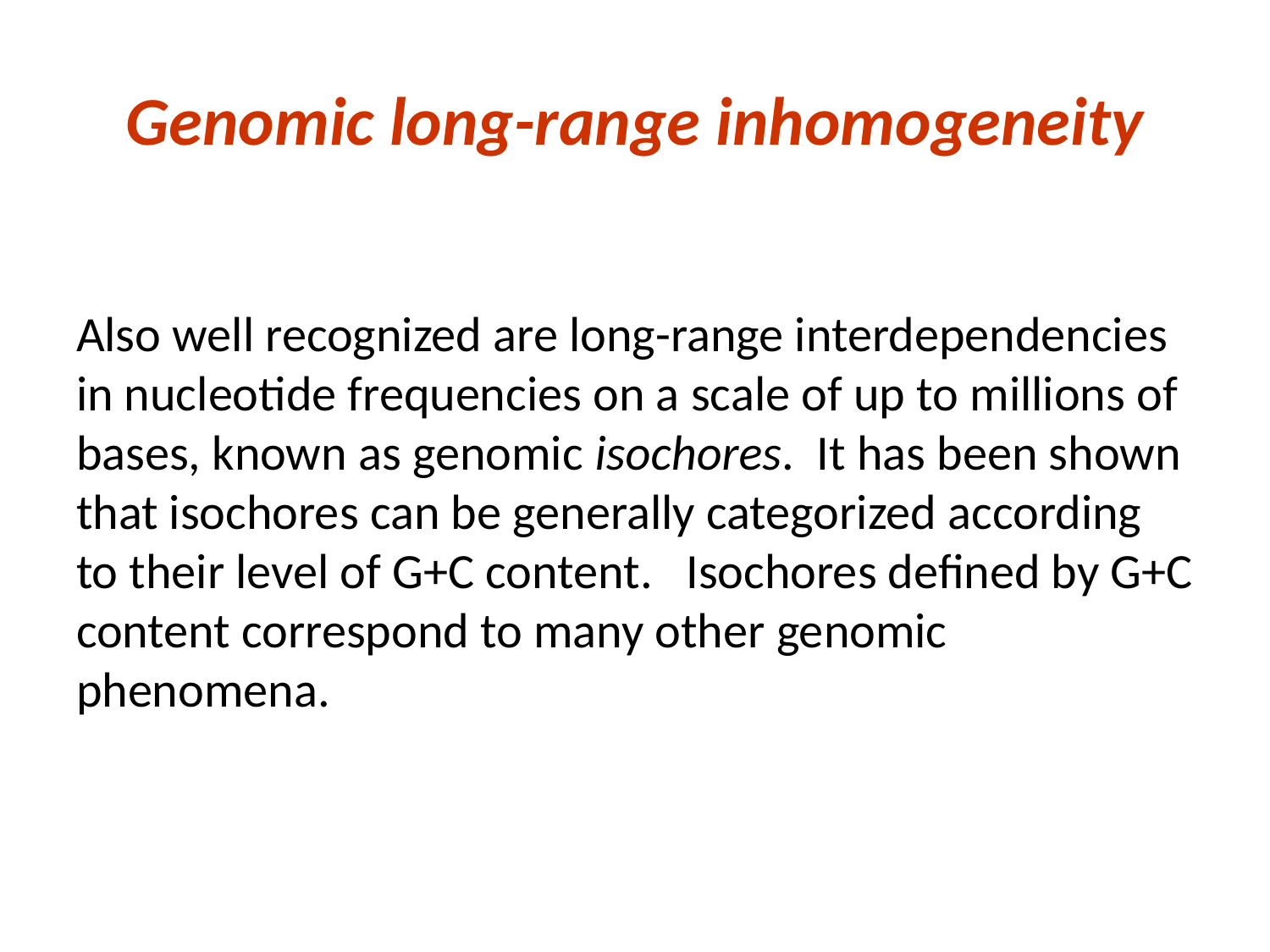

# Genomic long-range inhomogeneity
Also well recognized are long-range interdependencies in nucleotide frequencies on a scale of up to millions of bases, known as genomic isochores.  It has been shown that isochores can be generally categorized according to their level of G+C content.   Isochores defined by G+C content correspond to many other genomic phenomena.